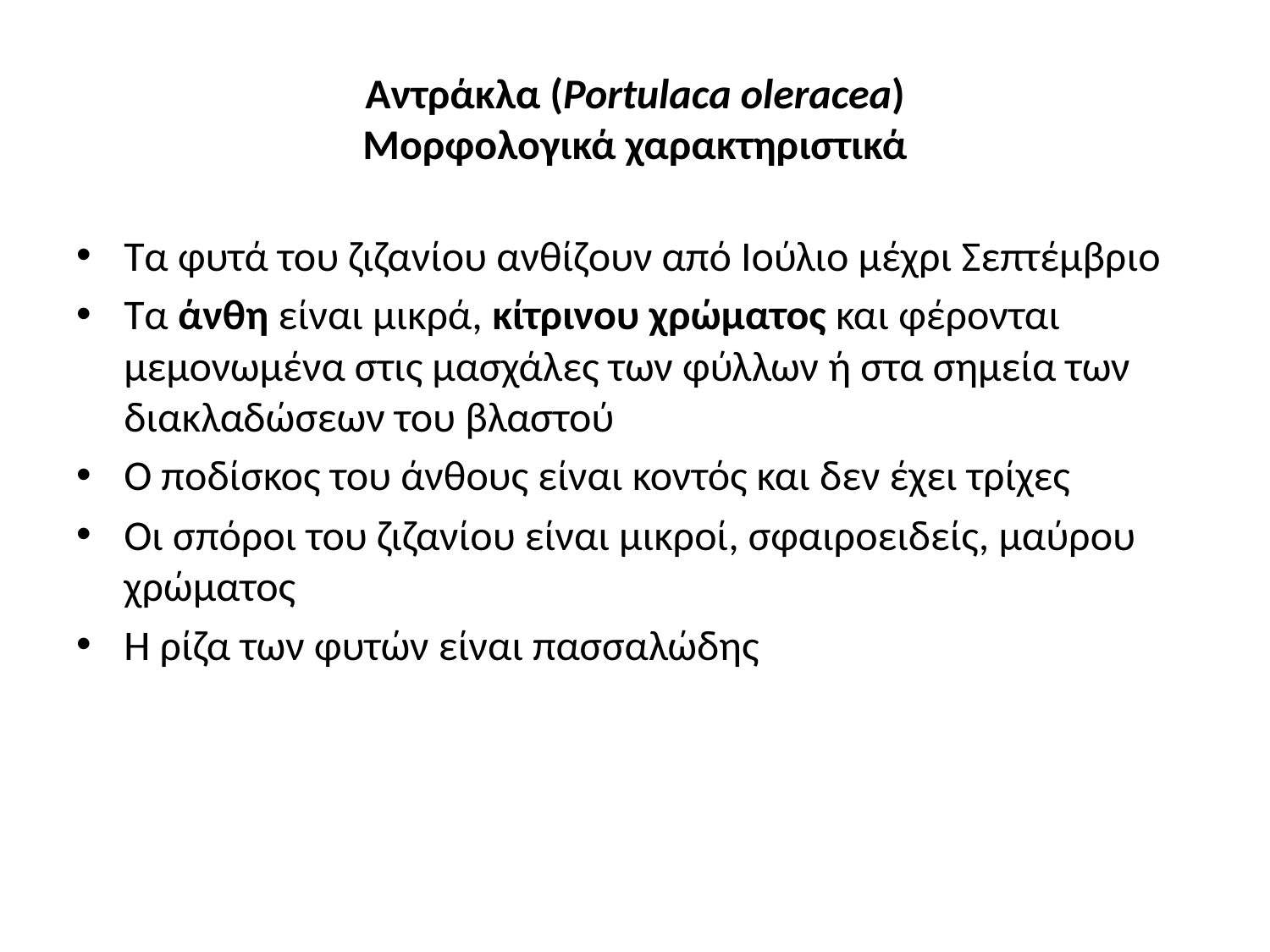

# Αντράκλα (Portulaca oleracea) Μορφολογικά χαρακτηριστικά
Τα φυτά του ζιζανίου ανθίζουν από Ιούλιο μέχρι Σεπτέμβριο
Τα άνθη είναι μικρά, κίτρινου χρώματος και φέρονται μεμονωμένα στις μασχάλες των φύλλων ή στα σημεία των διακλαδώσεων του βλαστού
Ο ποδίσκος του άνθους είναι κοντός και δεν έχει τρίχες
Οι σπόροι του ζιζανίου είναι μικροί, σφαιροειδείς, μαύρου χρώματος
Η ρίζα των φυτών είναι πασσαλώδης